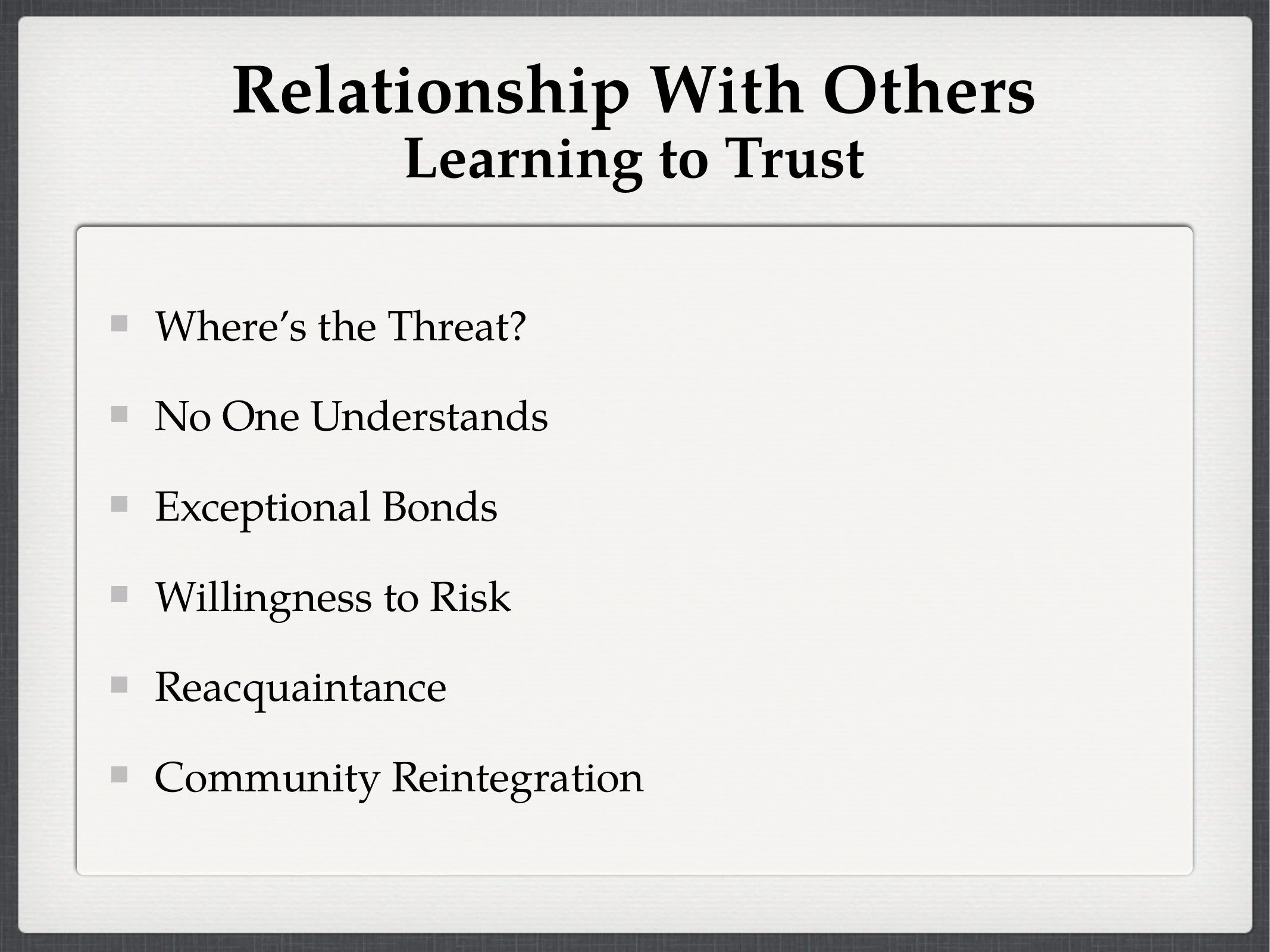

# Relationship With Others Learning to Trust
Where’s the Threat?
No One Understands
Exceptional Bonds
Willingness to Risk
Reacquaintance
Community Reintegration